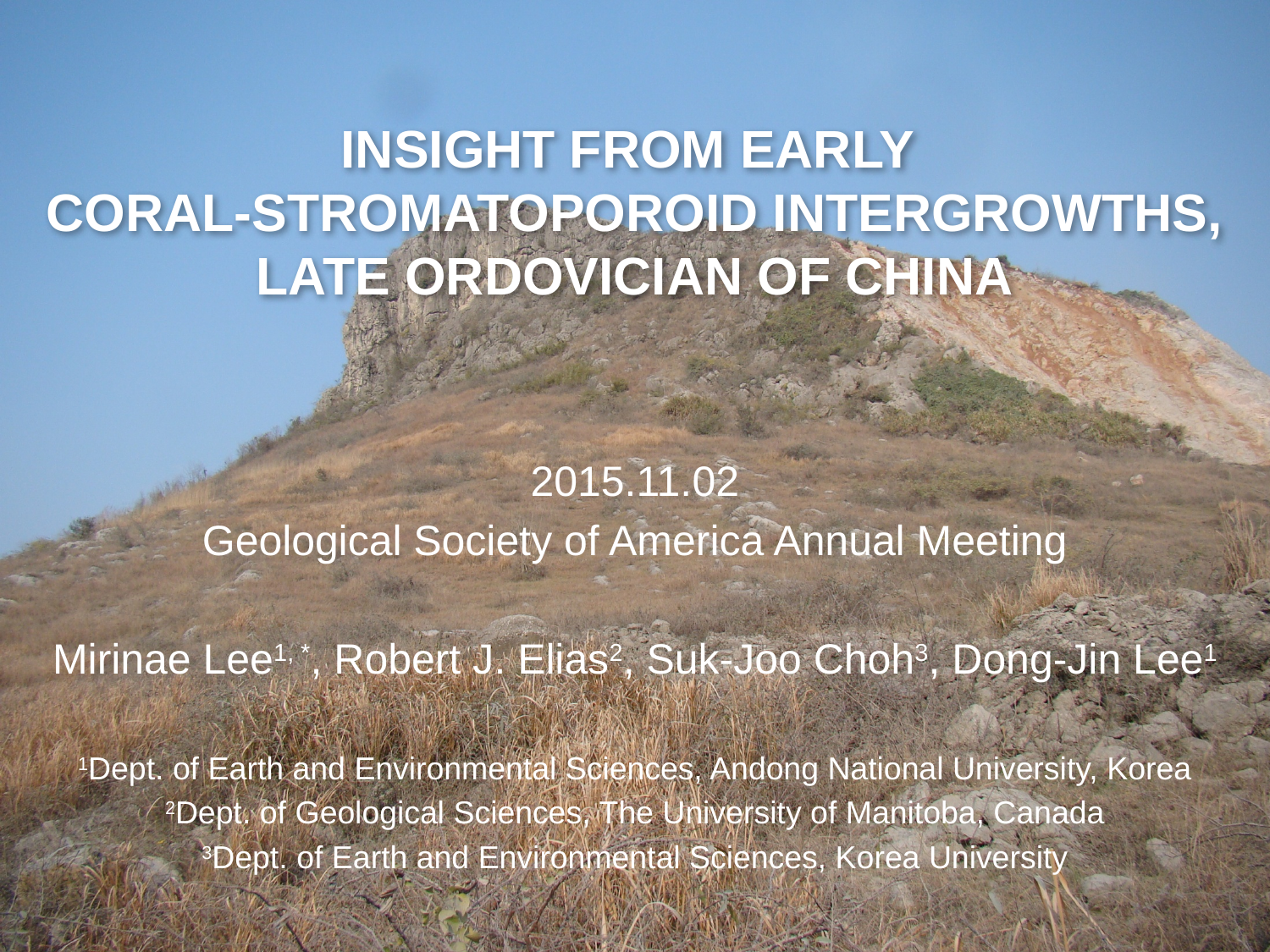

INSIGHT FROM EARLY
CORAL-STROMATOPOROID INTERGROWTHS,
LATE ORDOVICIAN OF CHINA
2015.11.02
Geological Society of America Annual Meeting

Mirinae Lee1, *, Robert J. Elias2, Suk-Joo Choh3, Dong-Jin Lee1

1Dept. of Earth and Environmental Sciences, Andong National University, Korea
2Dept. of Geological Sciences, The University of Manitoba, Canada
3Dept. of Earth and Environmental Sciences, Korea University